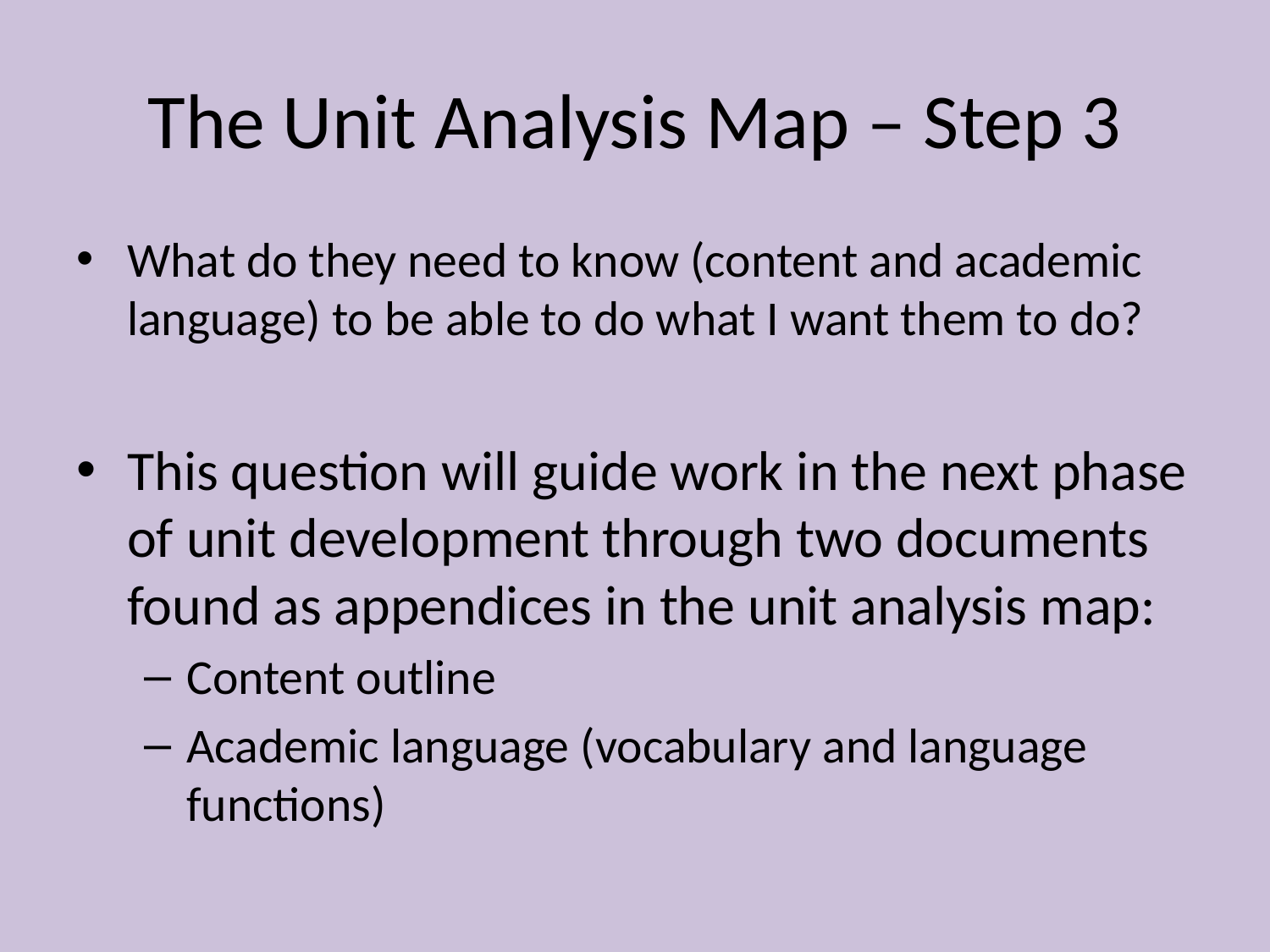

# The Unit Analysis Map – Step 3
What do they need to know (content and academic language) to be able to do what I want them to do?

This question will guide work in the next phase of unit development through two documents found as appendices in the unit analysis map:
Content outline
Academic language (vocabulary and language functions)